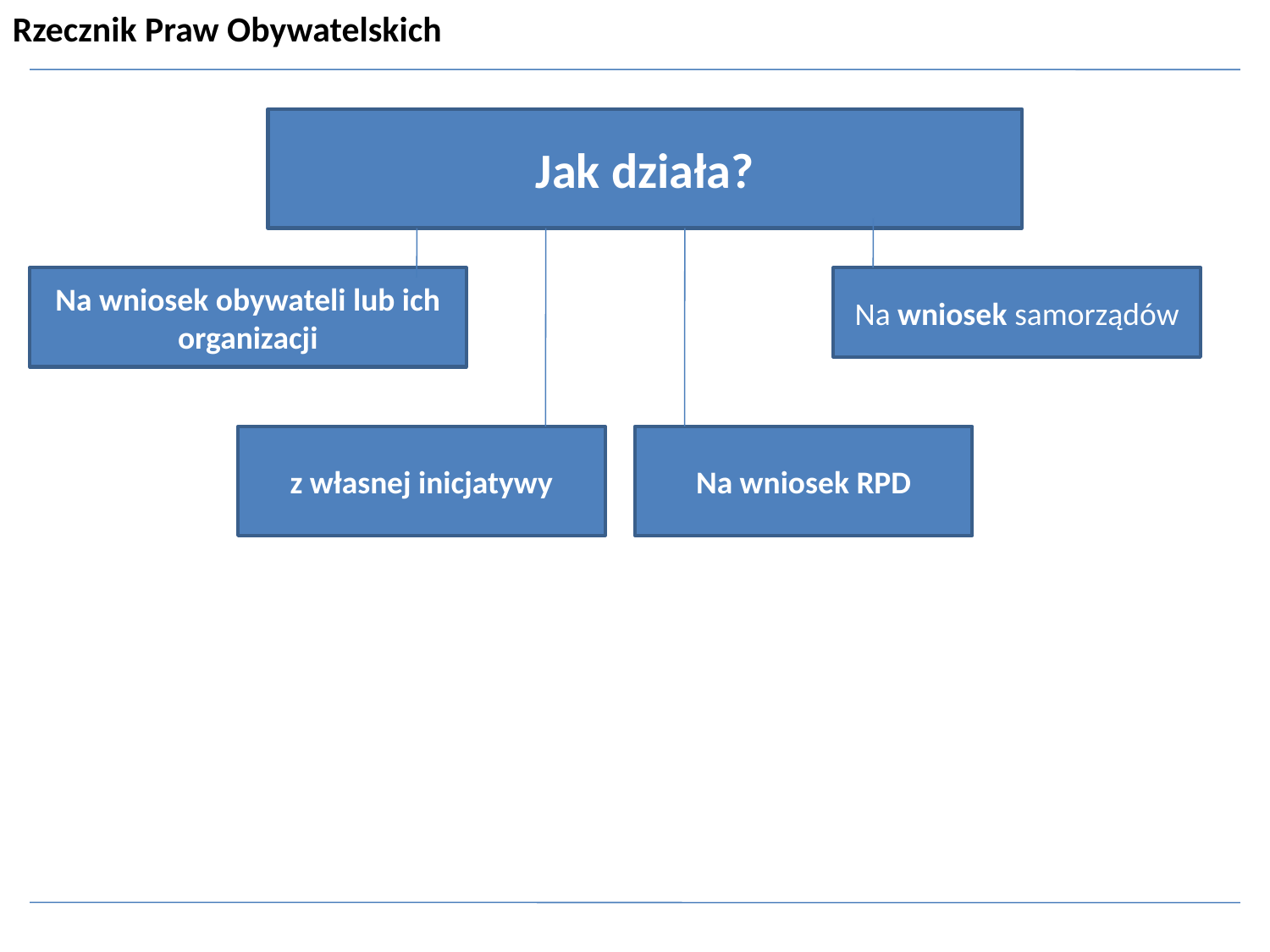

Rzecznik Praw Obywatelskich
Jak działa?
Na wniosek obywateli lub ich organizacji
Na wniosek samorządów
z własnej inicjatywy
Na wniosek RPD